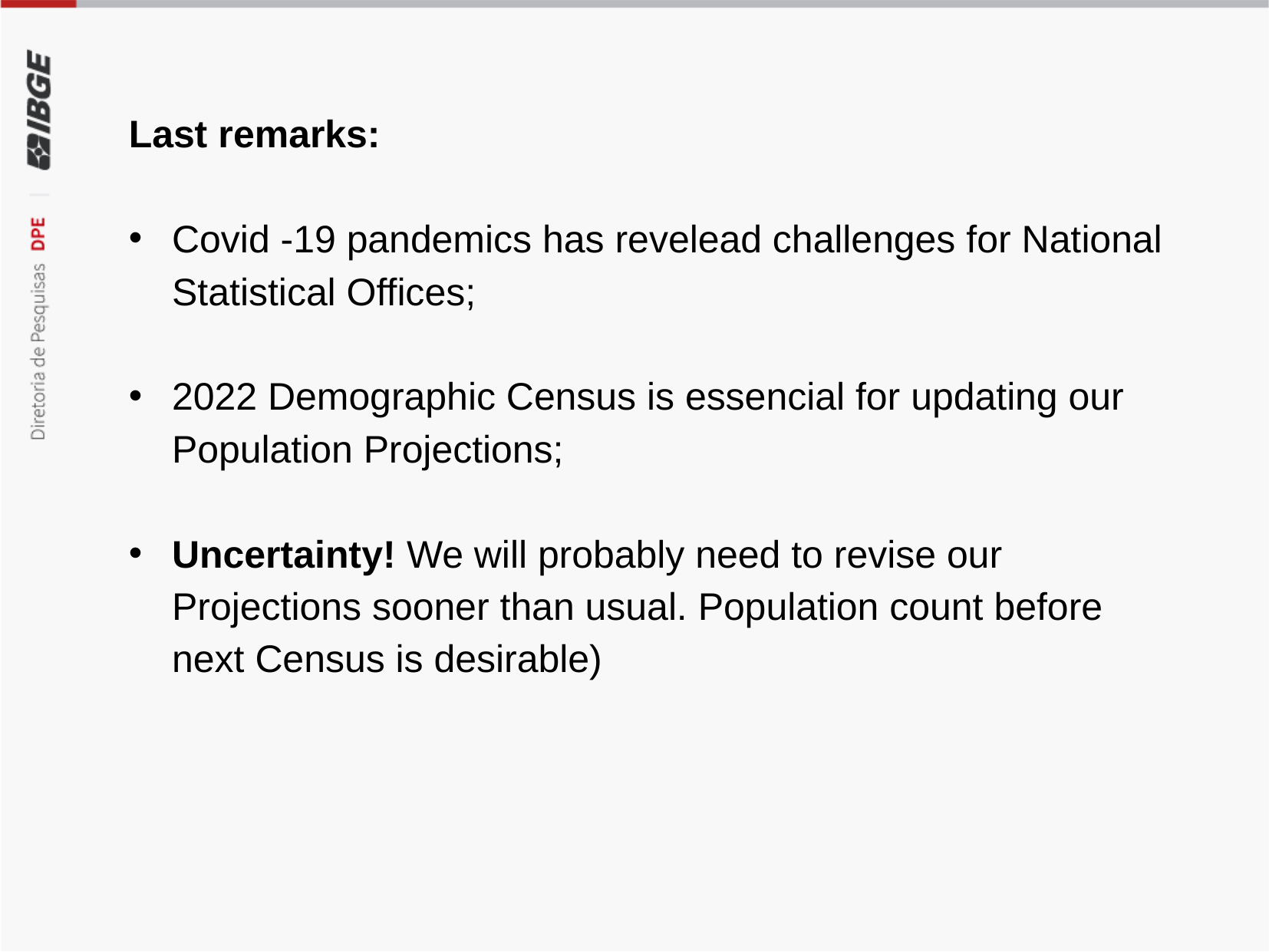

Last remarks:

Covid -19 pandemics has revelead challenges for National Statistical Offices;

2022 Demographic Census is essencial for updating our Population Projections;

Uncertainty! We will probably need to revise our Projections sooner than usual. Population count before next Census is desirable)